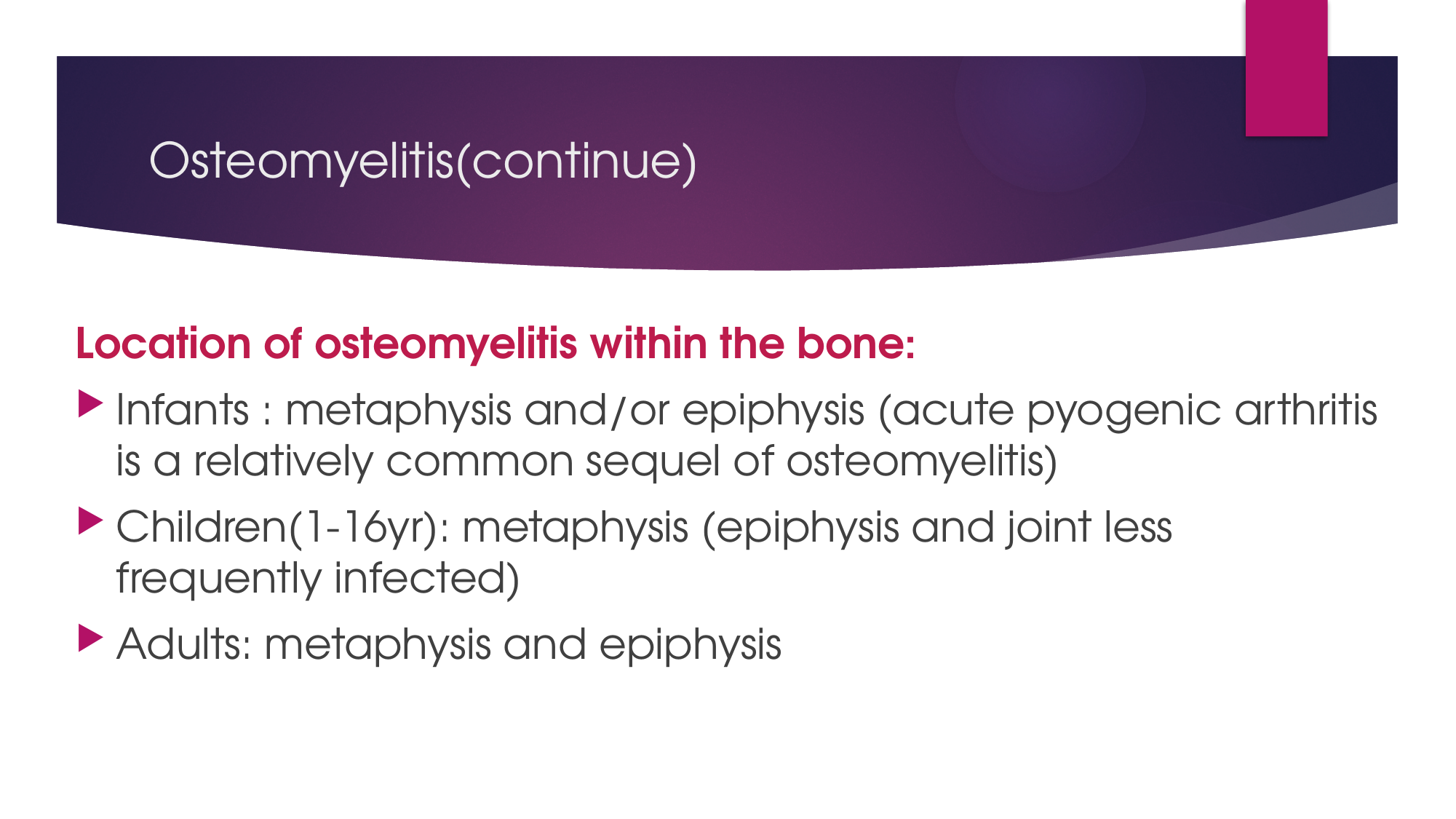

# Osteomyelitis(continue)
Location of osteomyelitis within the bone:
Infants : metaphysis and/or epiphysis (acute pyogenic arthritis is a relatively common sequel of osteomyelitis)
Children(1-16yr): metaphysis (epiphysis and joint less frequently infected)
Adults: metaphysis and epiphysis